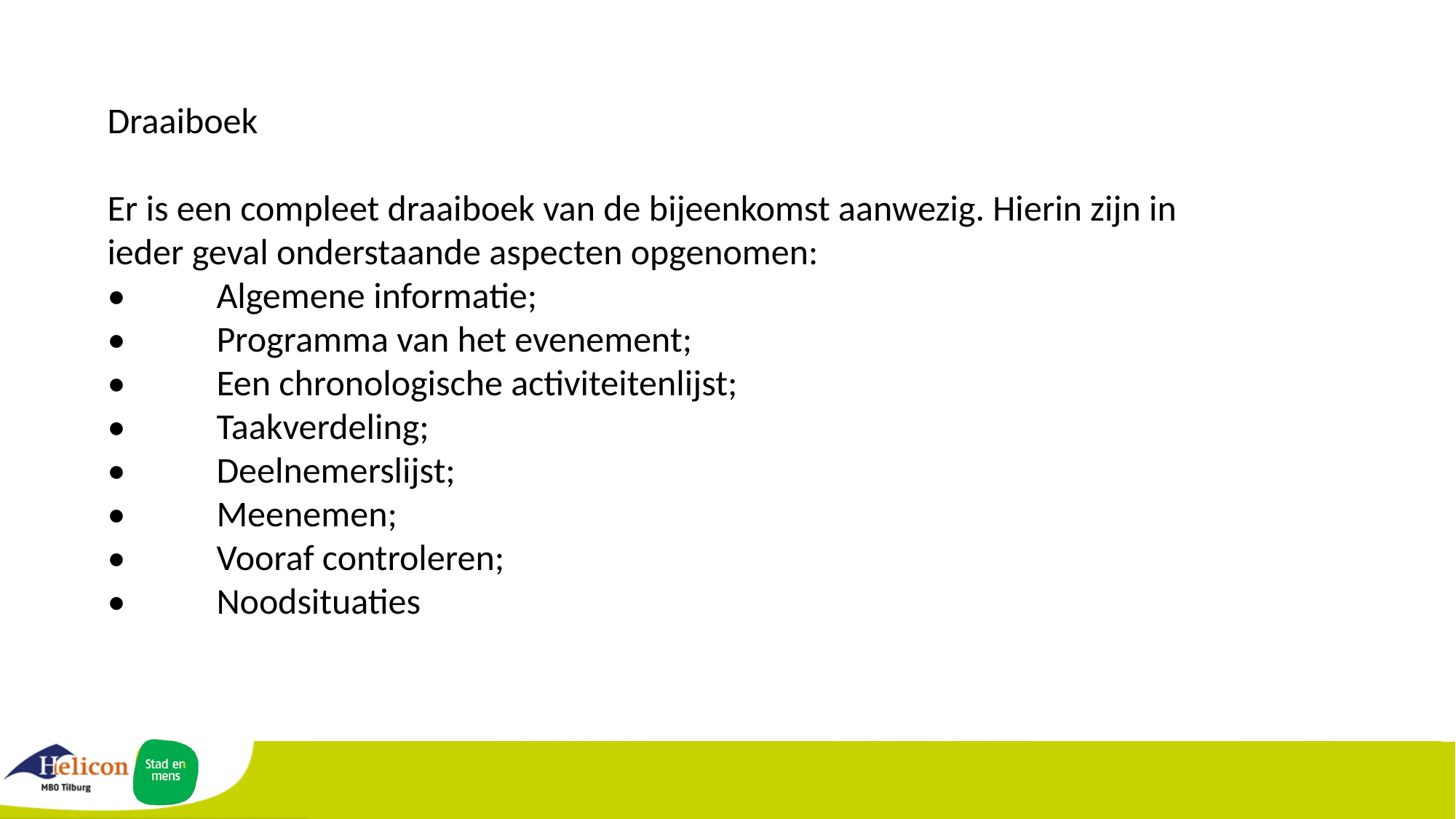

Draaiboek

Er is een compleet draaiboek van de bijeenkomst aanwezig. Hierin zijn in ieder geval onderstaande aspecten opgenomen:
•	Algemene informatie;
•	Programma van het evenement;
•	Een chronologische activiteitenlijst;
•	Taakverdeling;
•	Deelnemerslijst;
•	Meenemen;
•	Vooraf controleren;
•	Noodsituaties